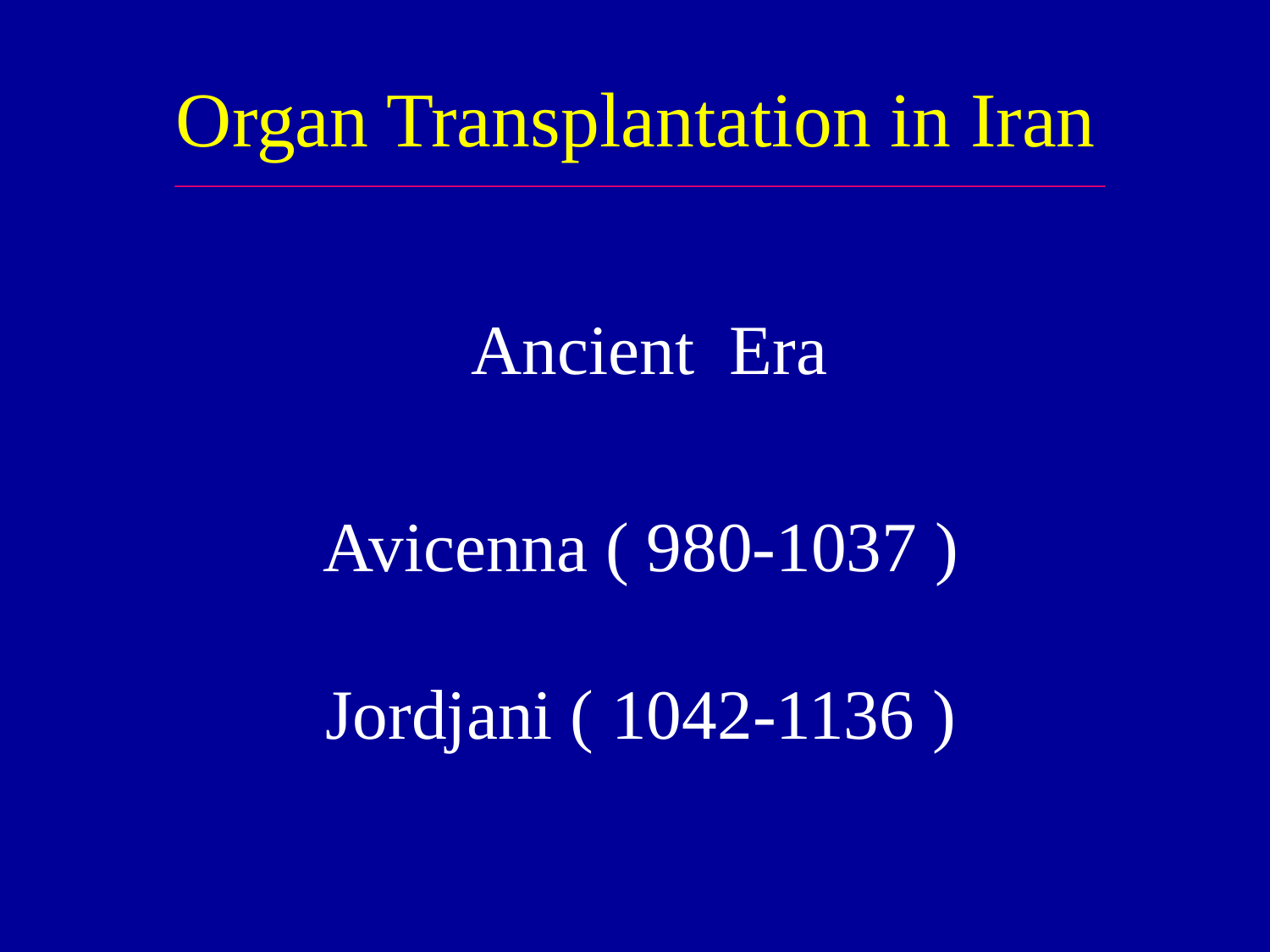

# Organ Transplantation in Iran

 Ancient  Era

Avicenna ( 980-1037 )

Jordjani ( 1042-1136 )